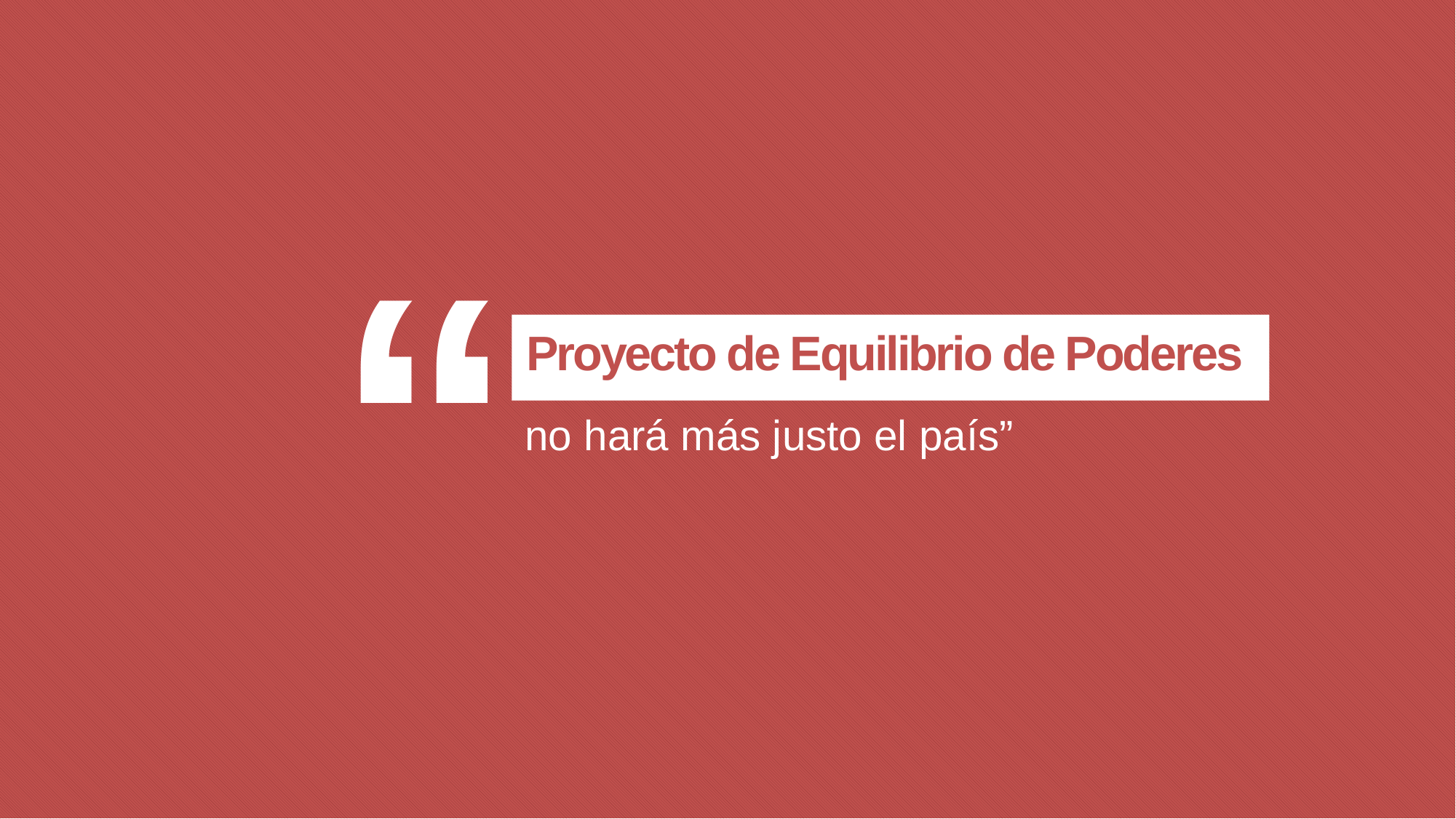

Proyecto de Equilibrio de Poderes
no hará más justo el país”